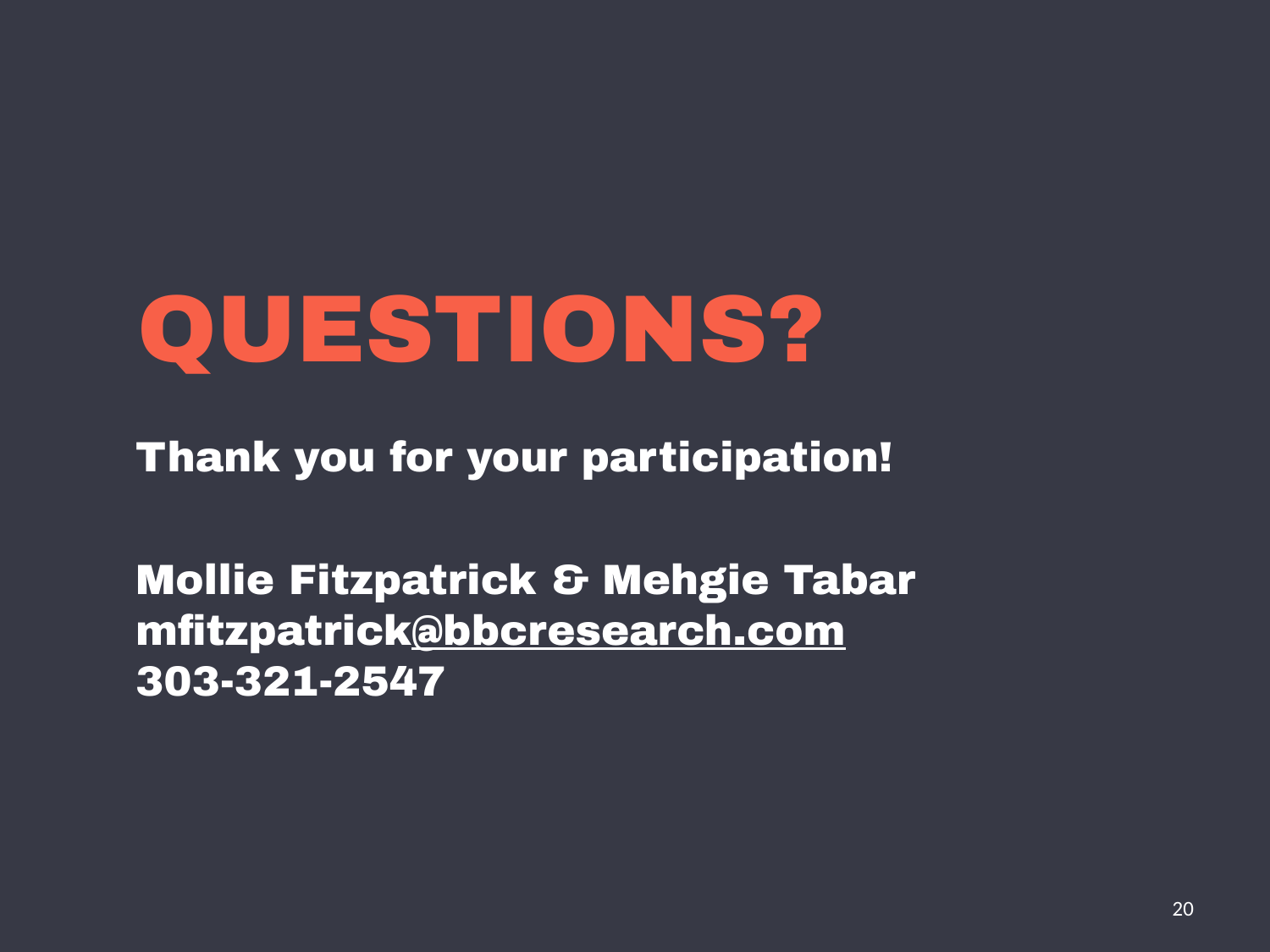

# Questions?
Thank you for your participation!

Mollie Fitzpatrick & Mehgie Tabar mfitzpatrick@bbcresearch.com
303-321-2547
20